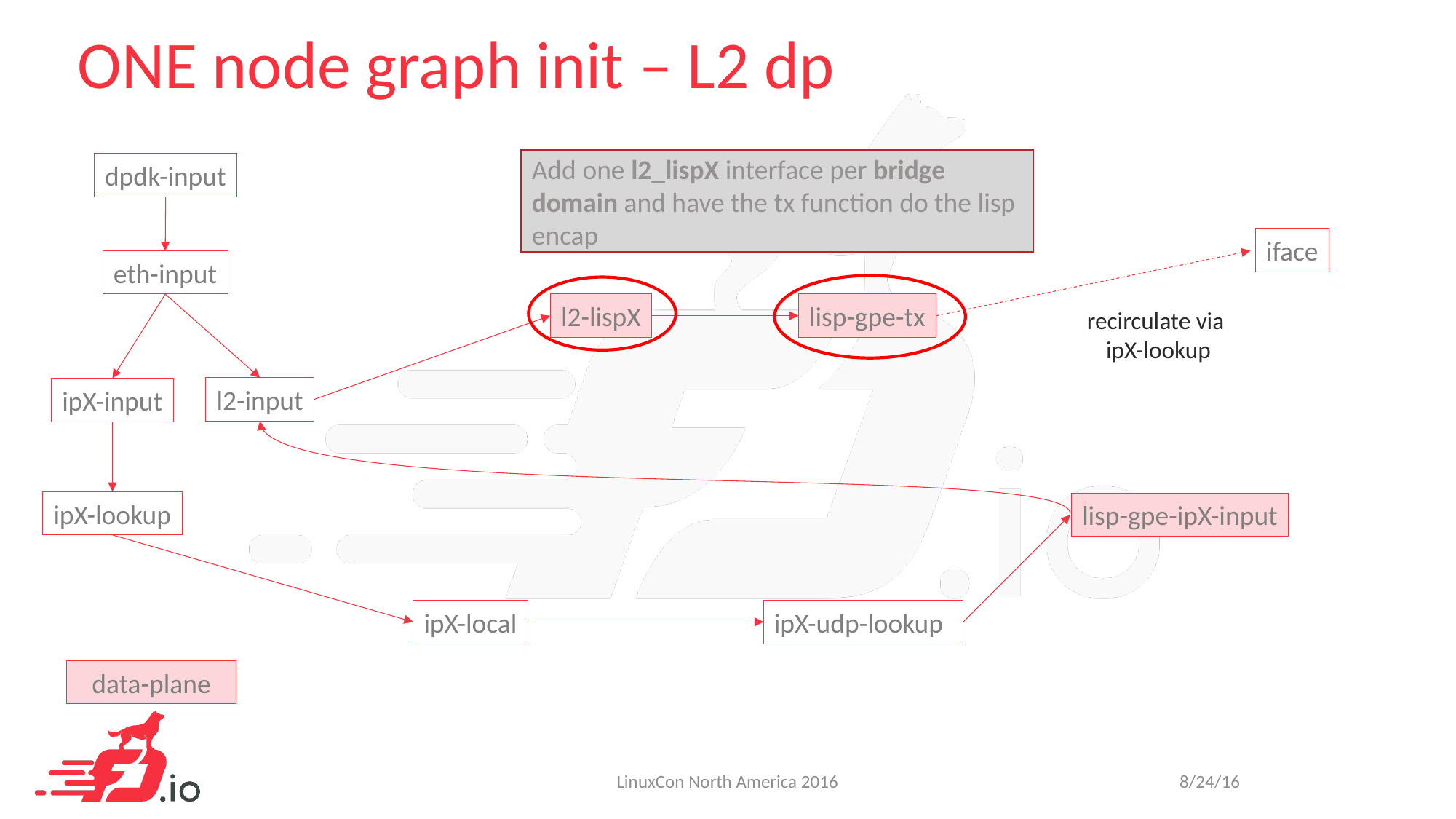

ONE node graph init – L2 dp
Add one l2_lispX interface per bridge domain and have the tx function do the lisp encap
dpdk-input
iface
eth-input

l2-lispX
lisp-gpe-tx
recirculate via
 ipX-lookup
l2-input
ipX-input
ipX-lookup
lisp-gpe-ipX-input
ipX-local
ipX-udp-lookup
data-plane
LinuxCon North America 2016
8/24/16